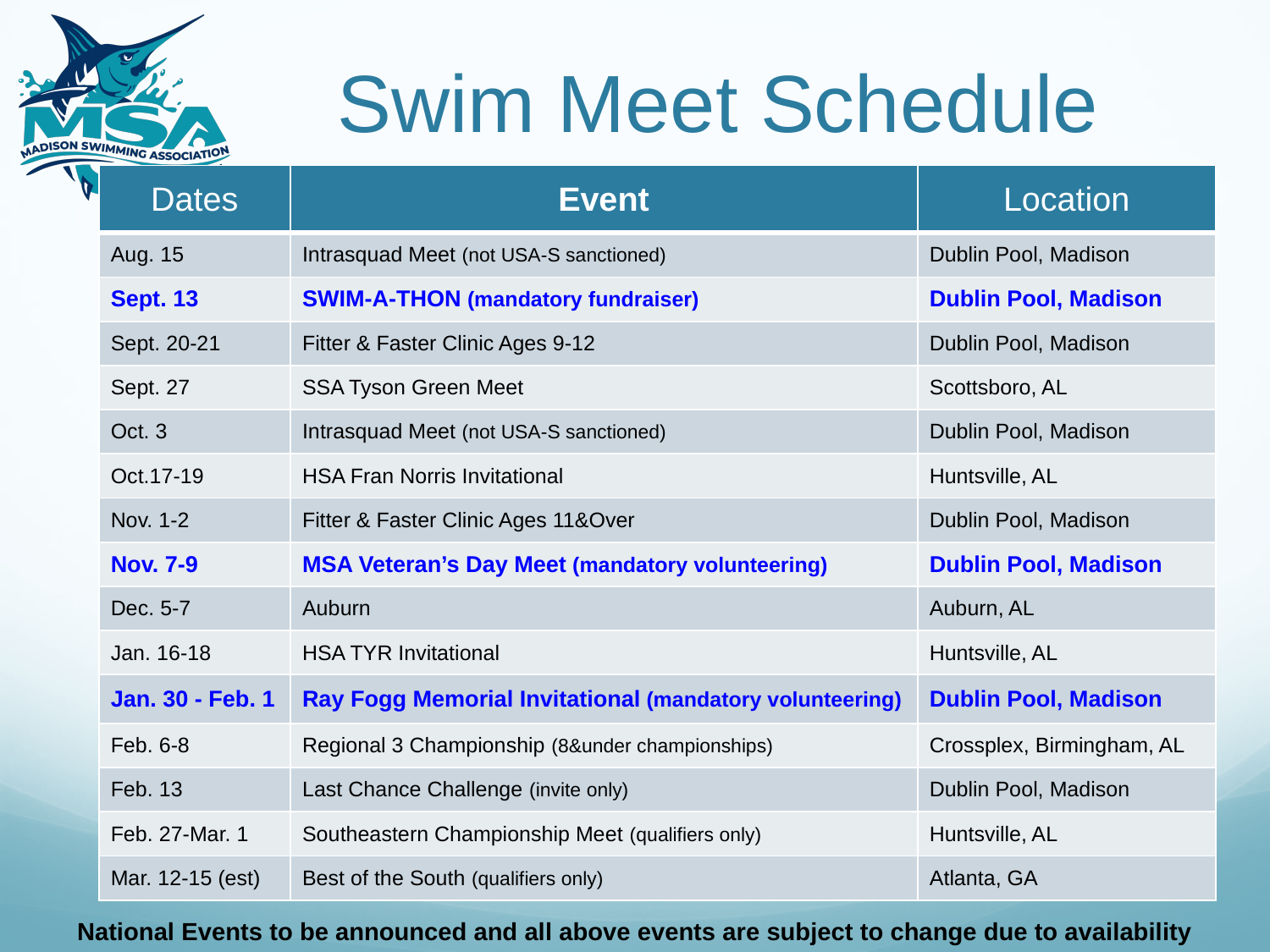

# Swim Meet Schedule
| Dates | Event | Location |
| --- | --- | --- |
| Aug. 15 | Intrasquad Meet (not USA-S sanctioned) | Dublin Pool, Madison |
| Sept. 13 | SWIM-A-THON (mandatory fundraiser) | Dublin Pool, Madison |
| Sept. 20-21 | Fitter & Faster Clinic Ages 9-12 | Dublin Pool, Madison |
| Sept. 27 | SSA Tyson Green Meet | Scottsboro, AL |
| Oct. 3 | Intrasquad Meet (not USA-S sanctioned) | Dublin Pool, Madison |
| Oct.17-19 | HSA Fran Norris Invitational | Huntsville, AL |
| Nov. 1-2 | Fitter & Faster Clinic Ages 11&Over | Dublin Pool, Madison |
| Nov. 7-9 | MSA Veteran’s Day Meet (mandatory volunteering) | Dublin Pool, Madison |
| Dec. 5-7 | Auburn | Auburn, AL |
| Jan. 16-18 | HSA TYR Invitational | Huntsville, AL |
| Jan. 30 - Feb. 1 | Ray Fogg Memorial Invitational (mandatory volunteering) | Dublin Pool, Madison |
| Feb. 6-8 | Regional 3 Championship (8&under championships) | Crossplex, Birmingham, AL |
| Feb. 13 | Last Chance Challenge (invite only) | Dublin Pool, Madison |
| Feb. 27-Mar. 1 | Southeastern Championship Meet (qualifiers only) | Huntsville, AL |
| Mar. 12-15 (est) | Best of the South (qualifiers only) | Atlanta, GA |
National Events to be announced and all above events are subject to change due to availability